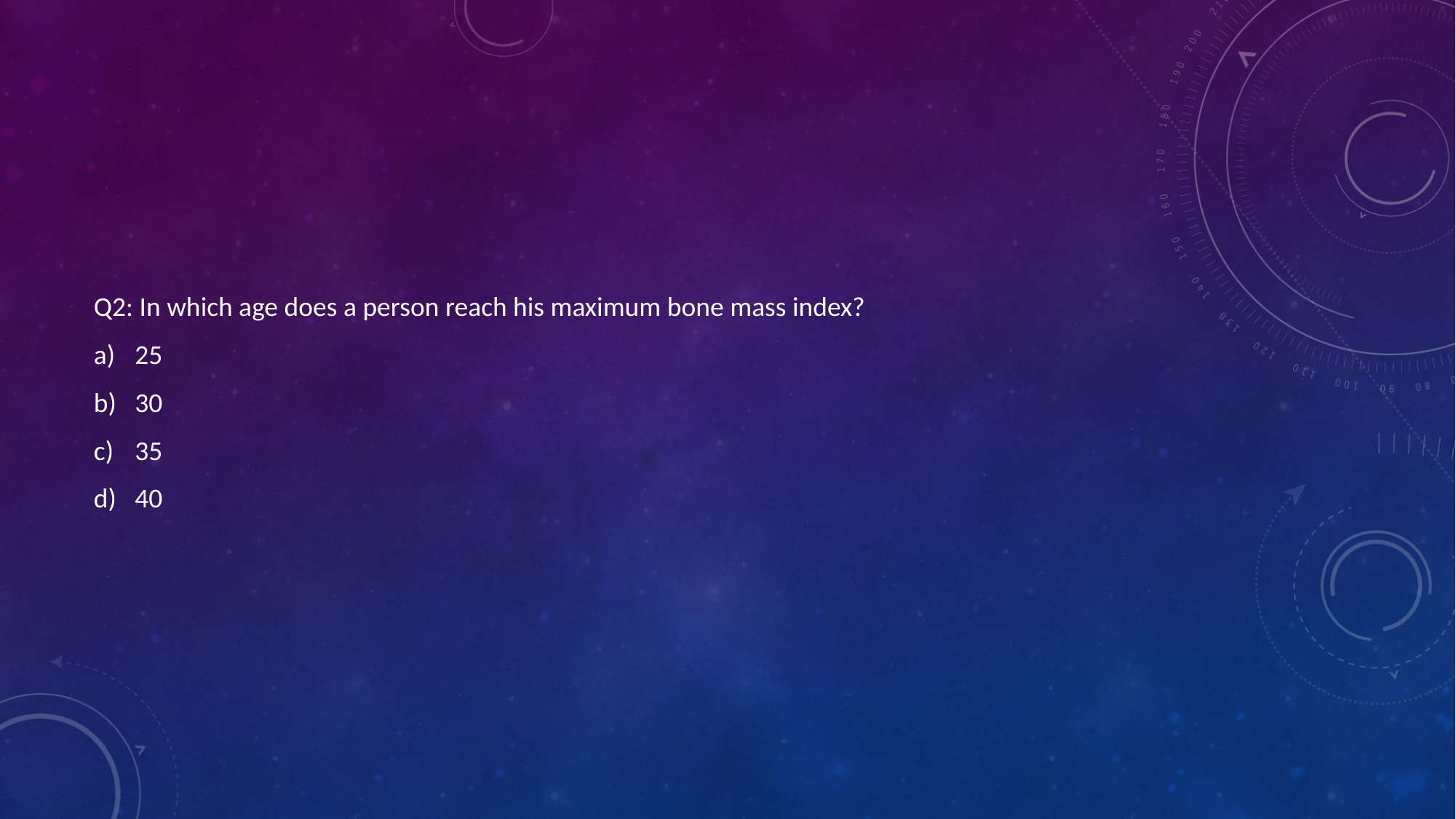

Q2: In which age does a person reach his maximum bone mass index?
25
30
35
40